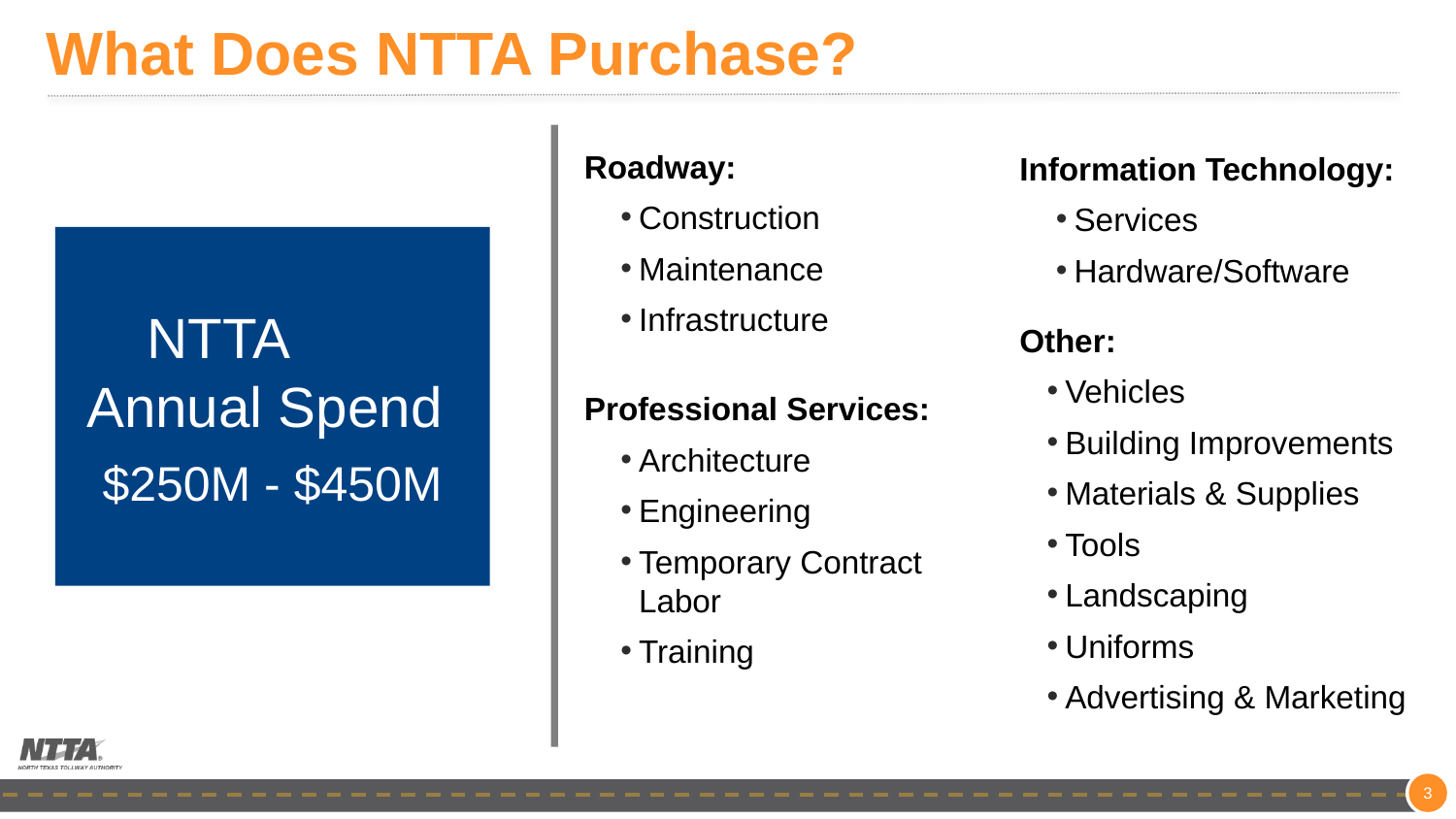

What Does NTTA Purchase?

Roadway:
Construction
Maintenance
Infrastructure
Professional Services:
Architecture
Engineering
Temporary Contract       Labor
Training

Information Technology:
Services
Hardware/Software
Other:
Vehicles
Building Improvements
Materials & Supplies
Tools
Landscaping
Uniforms
Advertising & Marketing

NTTA        Annual Spend
$250M - $450M

3